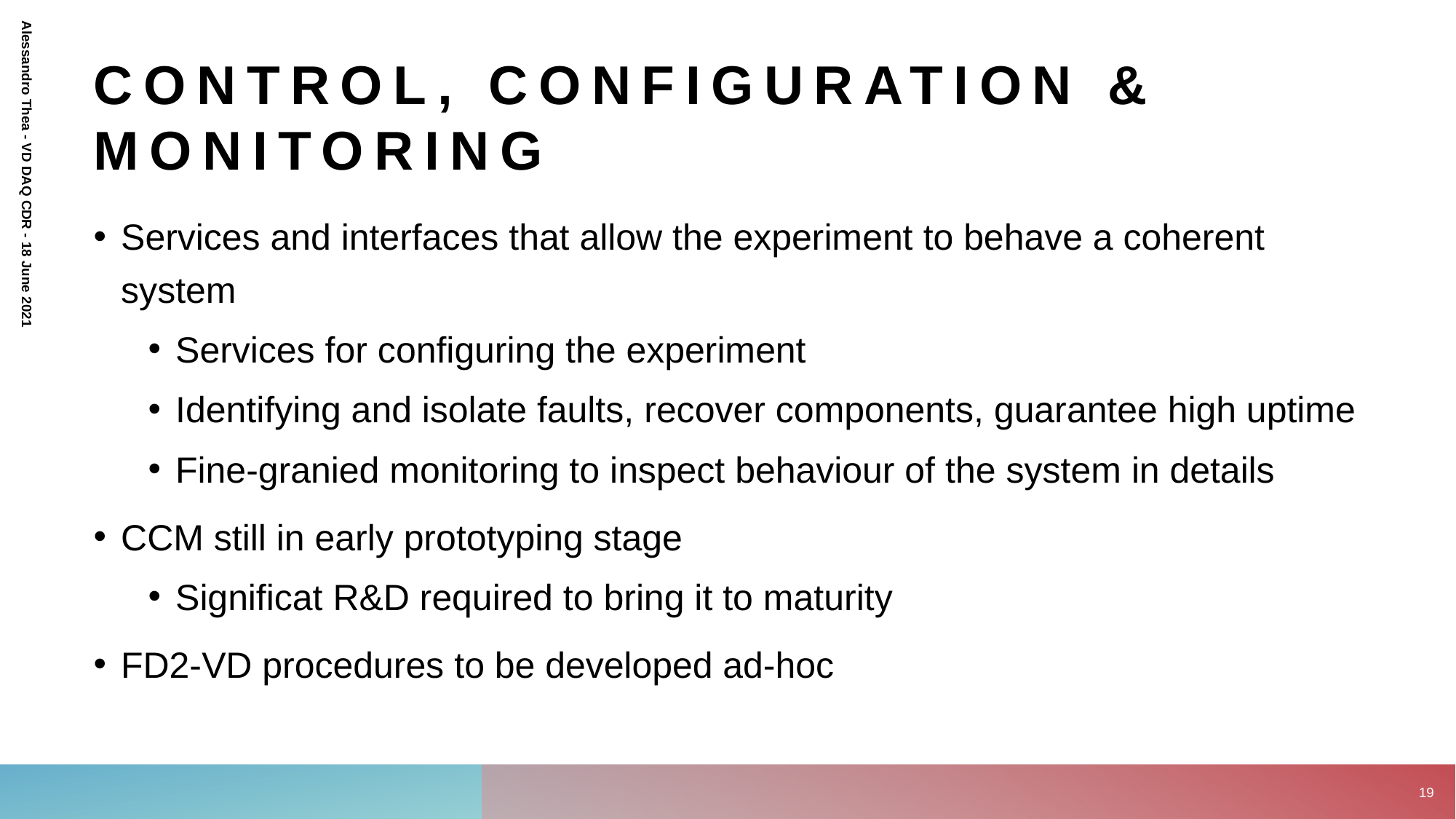

# Control, Configuration & Monitoring
Services and interfaces that allow the experiment to behave a coherent system
Services for configuring the experiment
Identifying and isolate faults, recover components, guarantee high uptime
Fine-granied monitoring to inspect behaviour of the system in details
CCM still in early prototyping stage
Significat R&D required to bring it to maturity
FD2-VD procedures to be developed ad-hoc

Alessandro Thea - VD DAQ CDR - 18 June 2021
19